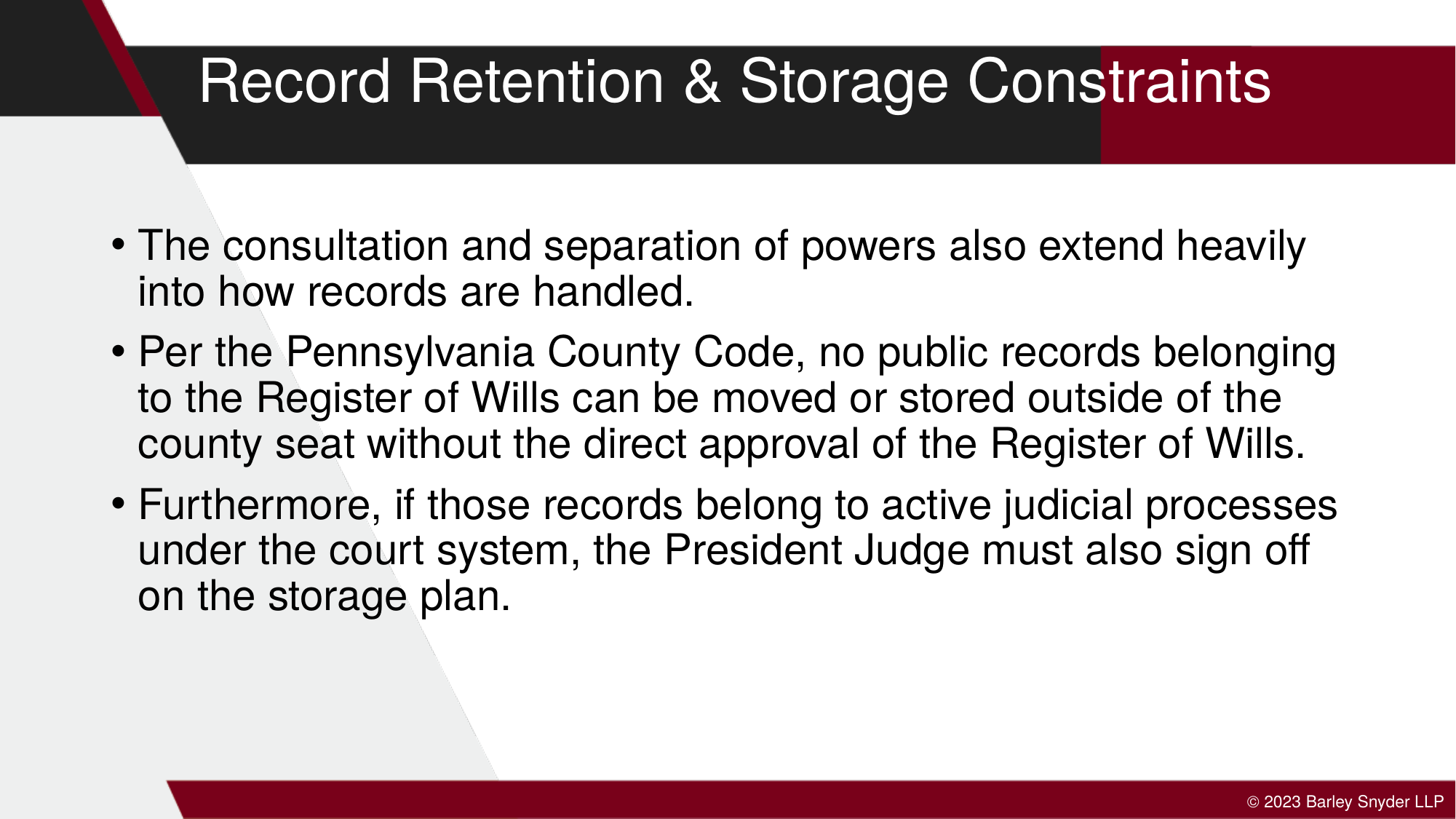

# Record Retention & Storage Constraints
The consultation and separation of powers also extend heavily into how records are handled.
Per the Pennsylvania County Code, no public records belonging to the Register of Wills can be moved or stored outside of the county seat without the direct approval of the Register of Wills.
Furthermore, if those records belong to active judicial processes under the court system, the President Judge must also sign off on the storage plan.